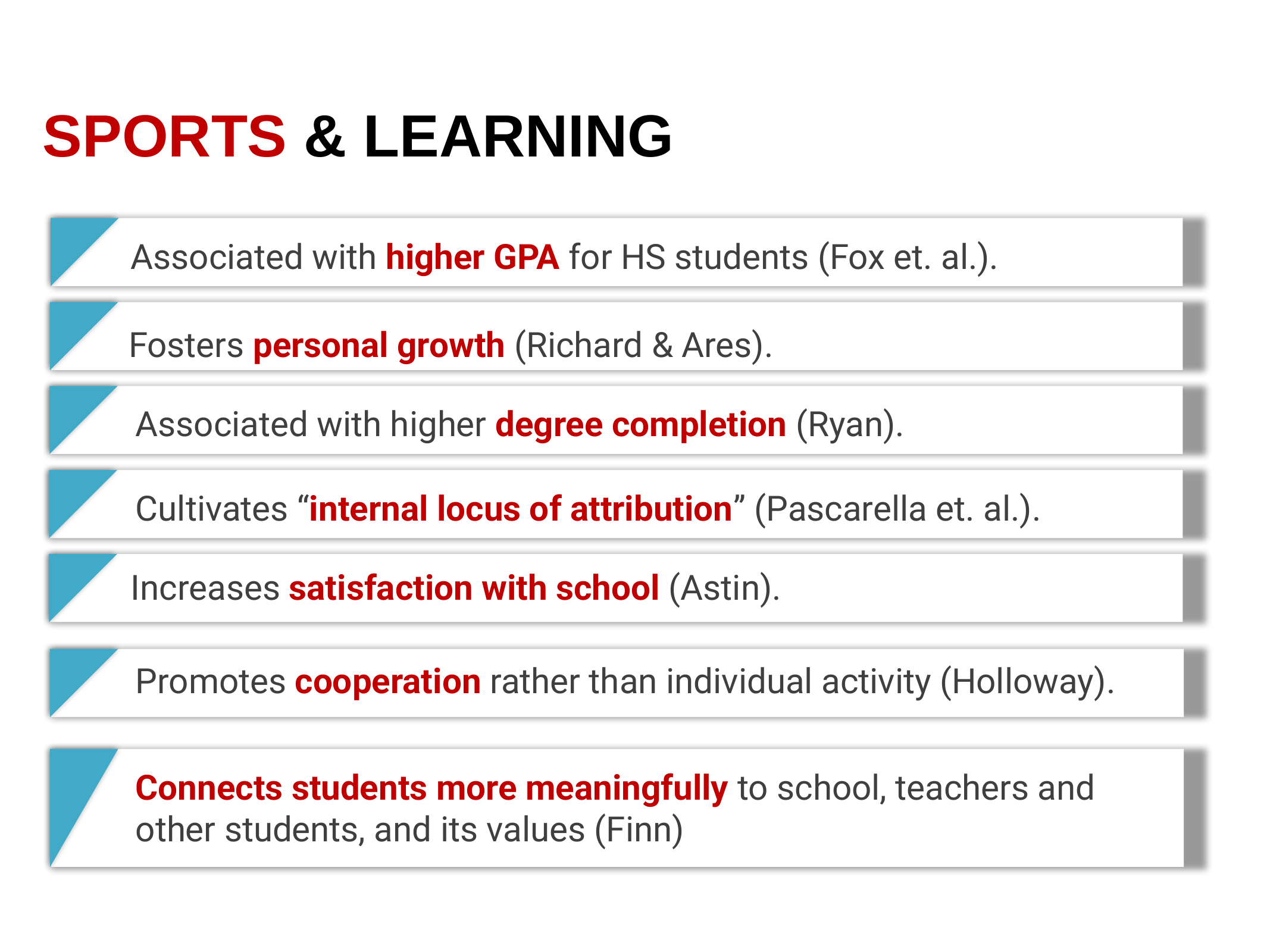

SPORTS & LEARNING

Associated with higher GPA for HS students (Fox et. al.).

Fosters personal growth (Richard & Ares).

Associated with higher degree completion (Ryan).

Cultivates “internal locus of attribution” (Pascarella et. al.).

Increases satisfaction with school (Astin).

Promotes cooperation rather than individual activity (Holloway).

Connects students more meaningfully to school, teachers and other students, and its values (Finn)